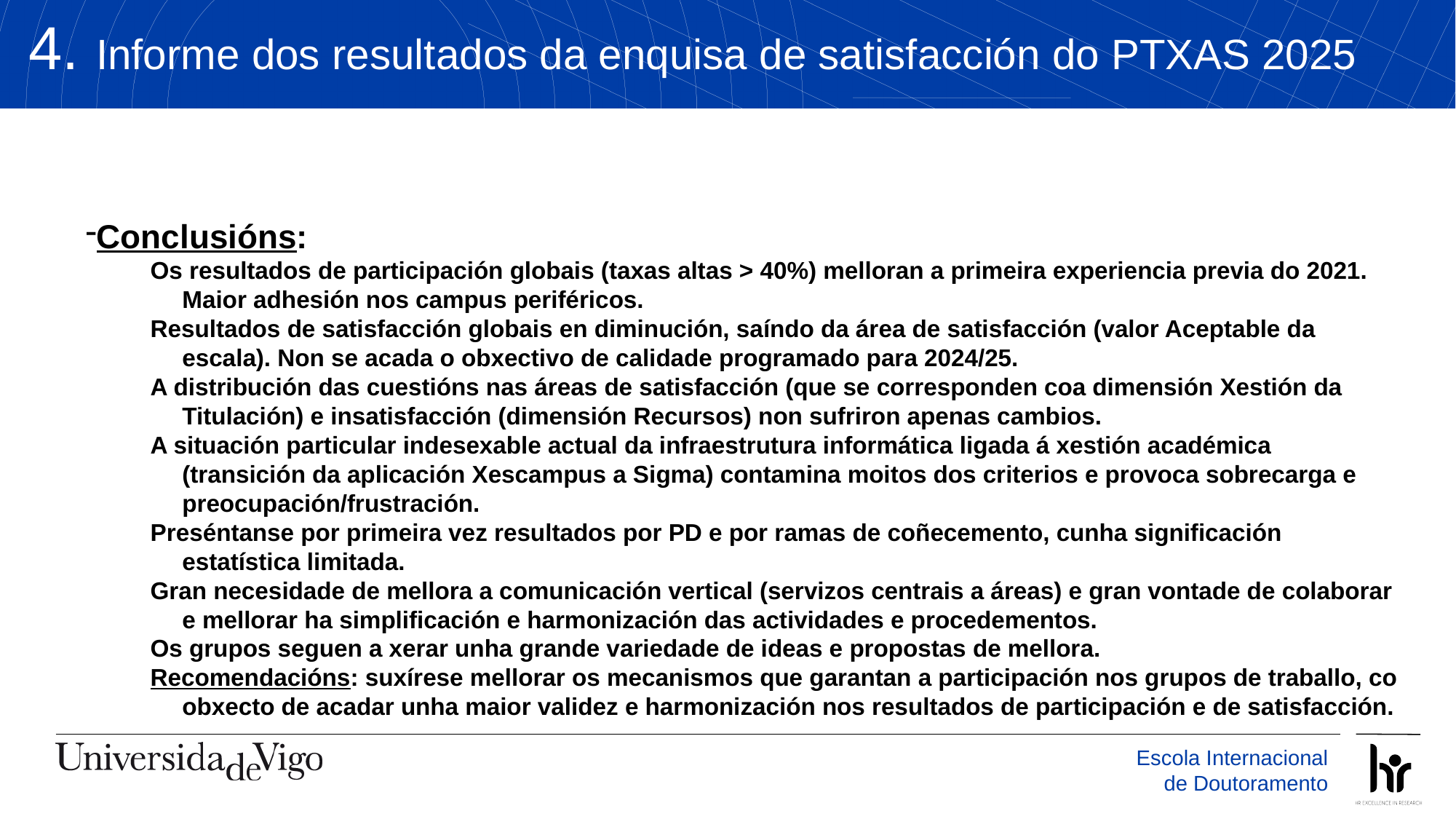

4. Informe dos resultados da enquisa de satisfacción do PTXAS 2025

Conclusións:
Os resultados de participación globais (taxas altas > 40%) melloran a primeira experiencia previa do 2021. Maior adhesión nos campus periféricos.
Resultados de satisfacción globais en diminución, saíndo da área de satisfacción (valor Aceptable da escala). Non se acada o obxectivo de calidade programado para 2024/25.
A distribución das cuestións nas áreas de satisfacción (que se corresponden coa dimensión Xestión da Titulación) e insatisfacción (dimensión Recursos) non sufriron apenas cambios.
A situación particular indesexable actual da infraestrutura informática ligada á xestión académica (transición da aplicación Xescampus a Sigma) contamina moitos dos criterios e provoca sobrecarga e preocupación/frustración.
Preséntanse por primeira vez resultados por PD e por ramas de coñecemento, cunha significación estatística limitada.
Gran necesidade de mellora a comunicación vertical (servizos centrais a áreas) e gran vontade de colaborar e mellorar ha simplificación e harmonización das actividades e procedementos.
Os grupos seguen a xerar unha grande variedade de ideas e propostas de mellora.
Recomendacións: suxírese mellorar os mecanismos que garantan a participación nos grupos de traballo, co obxecto de acadar unha maior validez e harmonización nos resultados de participación e de satisfacción.